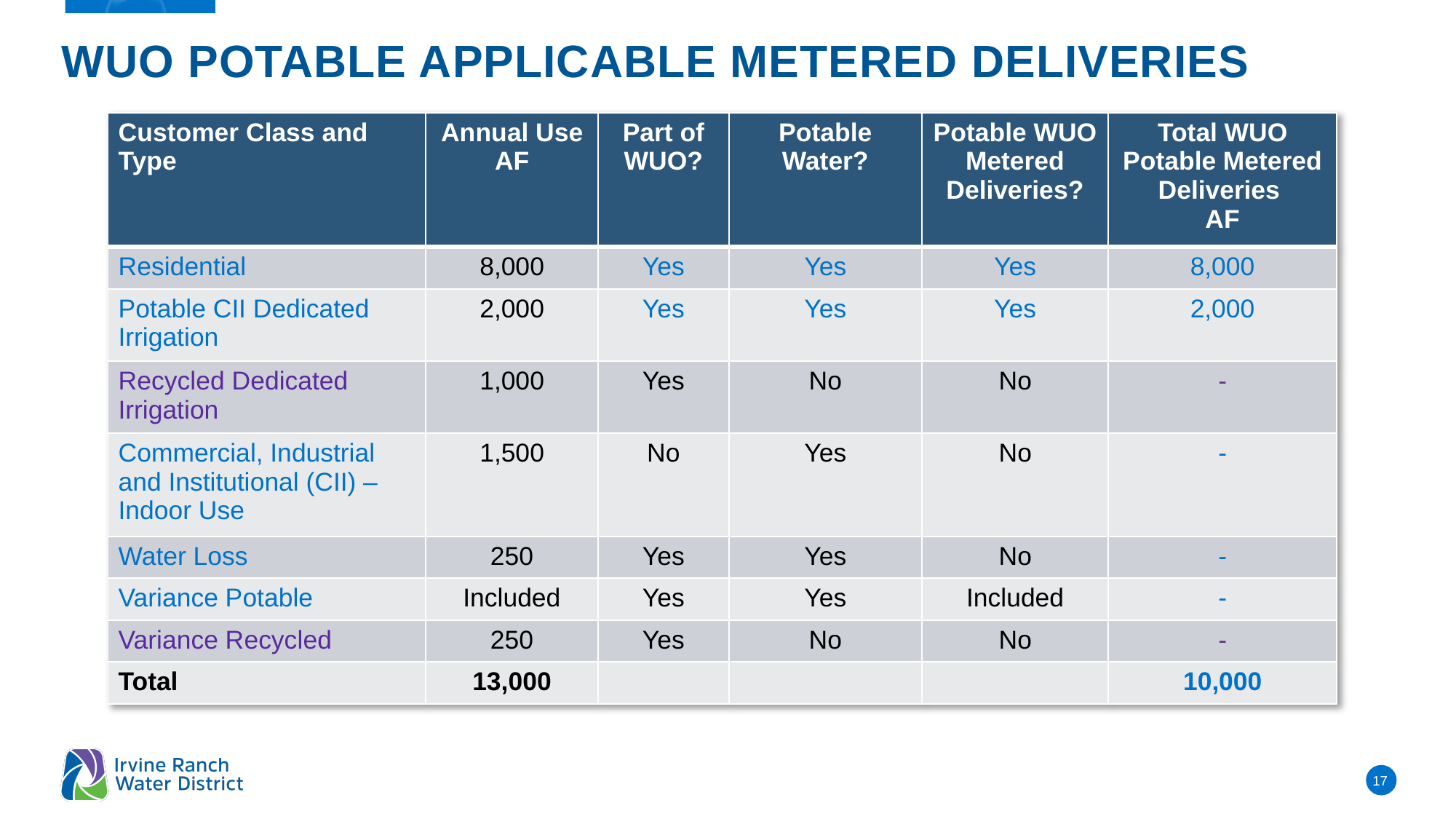

# WUO potable applicable metered deliveries
| Customer Class and Type | Annual Use AF | Part of WUO? | Potable Water? | Potable WUO Metered Deliveries? | Total WUO Potable Metered Deliveries AF |
| --- | --- | --- | --- | --- | --- |
| Residential | 8,000 | Yes | Yes | Yes | 8,000 |
| Potable CII Dedicated Irrigation | 2,000 | Yes | Yes | Yes | 2,000 |
| Recycled Dedicated Irrigation | 1,000 | Yes | No | No | - |
| Commercial, Industrial and Institutional (CII) – Indoor Use | 1,500 | No | Yes | No | - |
| Water Loss | 250 | Yes | Yes | No | - |
| Variance Potable | Included | Yes | Yes | Included | - |
| Variance Recycled | 250 | Yes | No | No | - |
| Total | 13,000 |  |  |  | 10,000 |